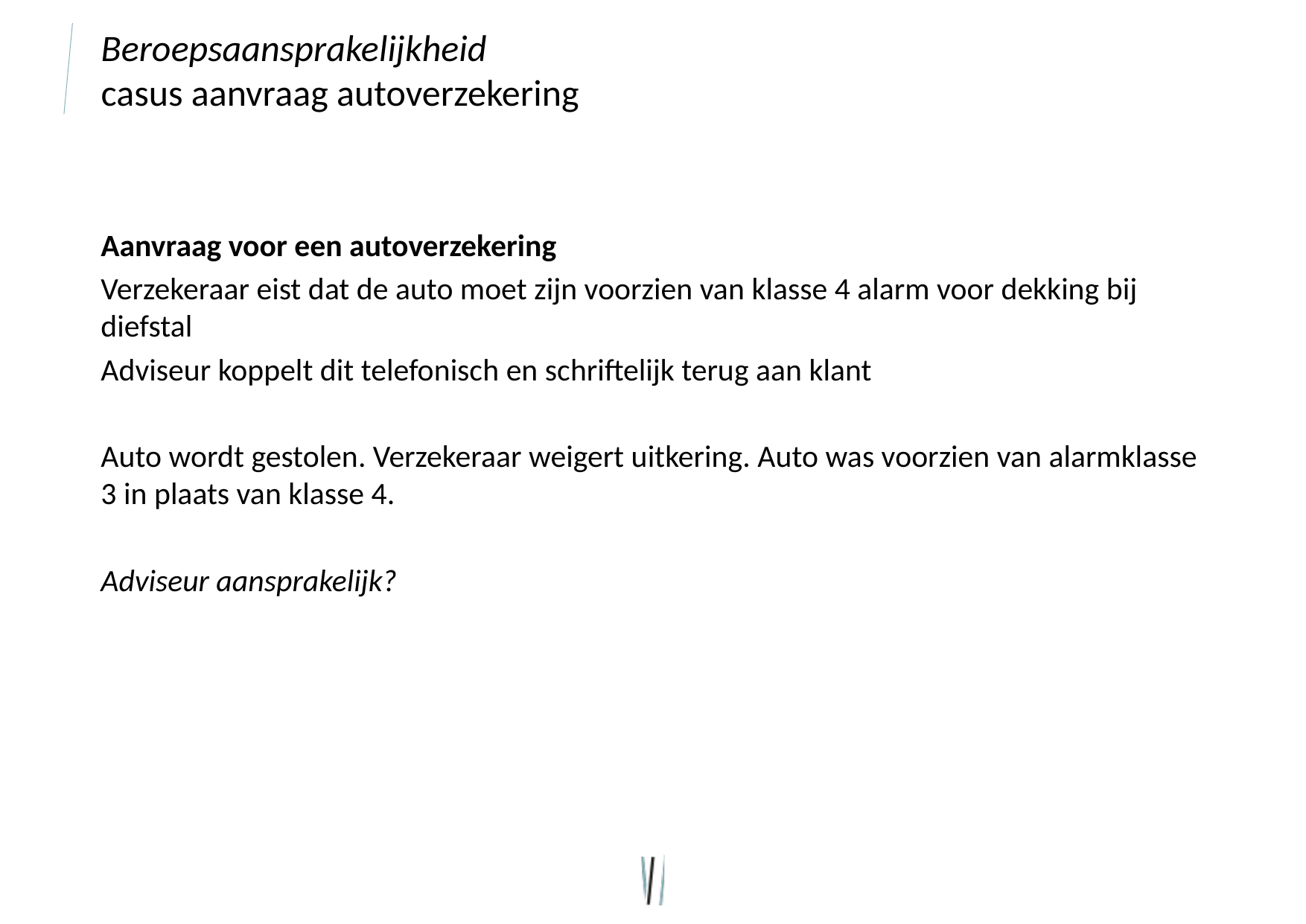

# Beroepsaansprakelijkheid casus aanvraag autoverzekering
Aanvraag voor een autoverzekering
Verzekeraar eist dat de auto moet zijn voorzien van klasse 4 alarm voor dekking bij diefstal
Adviseur koppelt dit telefonisch en schriftelijk terug aan klant

Auto wordt gestolen. Verzekeraar weigert uitkering. Auto was voorzien van alarmklasse 3 in plaats van klasse 4.

Adviseur aansprakelijk?